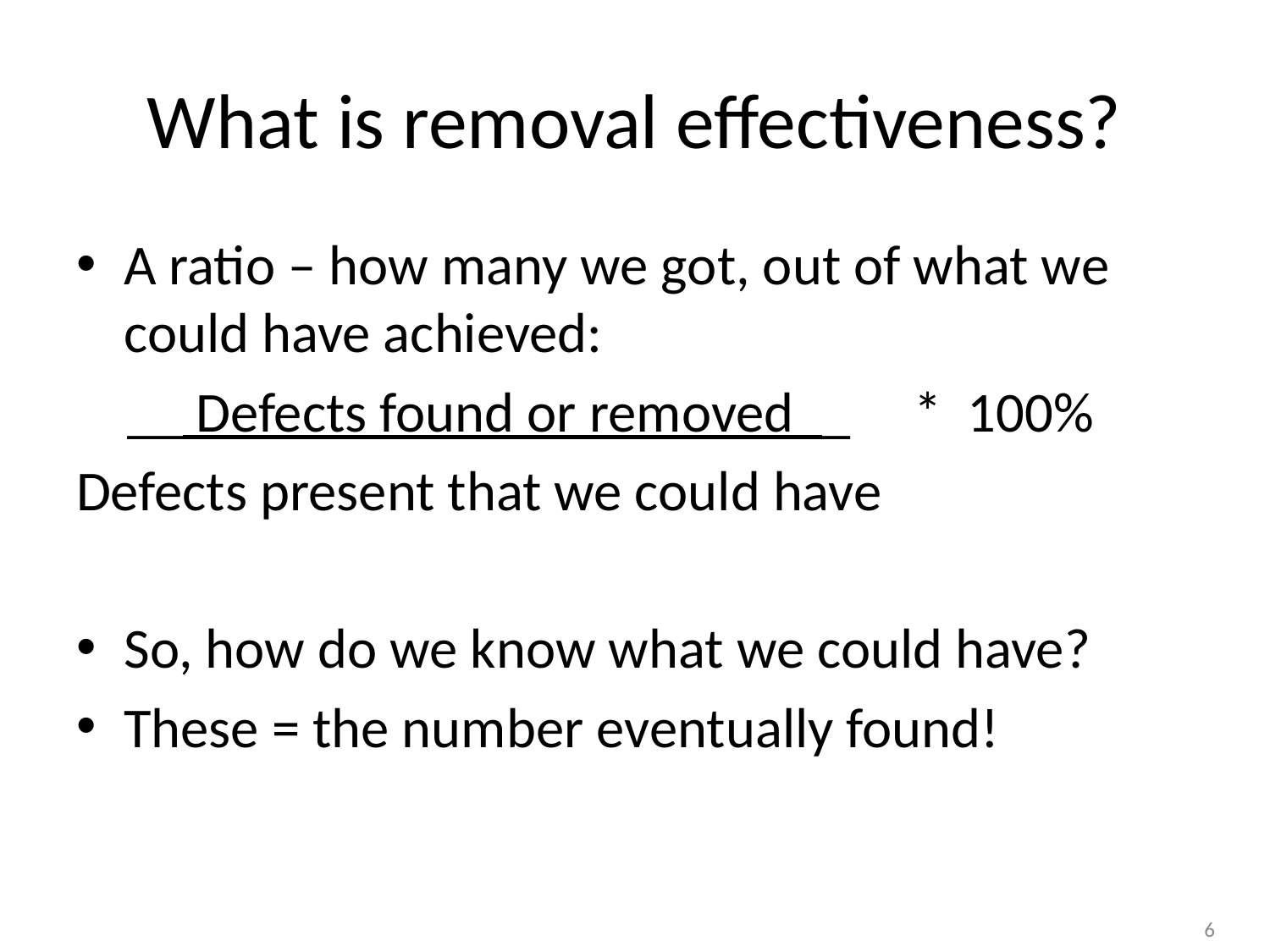

# What is removal effectiveness?
A ratio – how many we got, out of what we could have achieved:
    __ Defects found or removed__     *  100%
Defects present that we could have

So, how do we know what we could have?
These = the number eventually found!